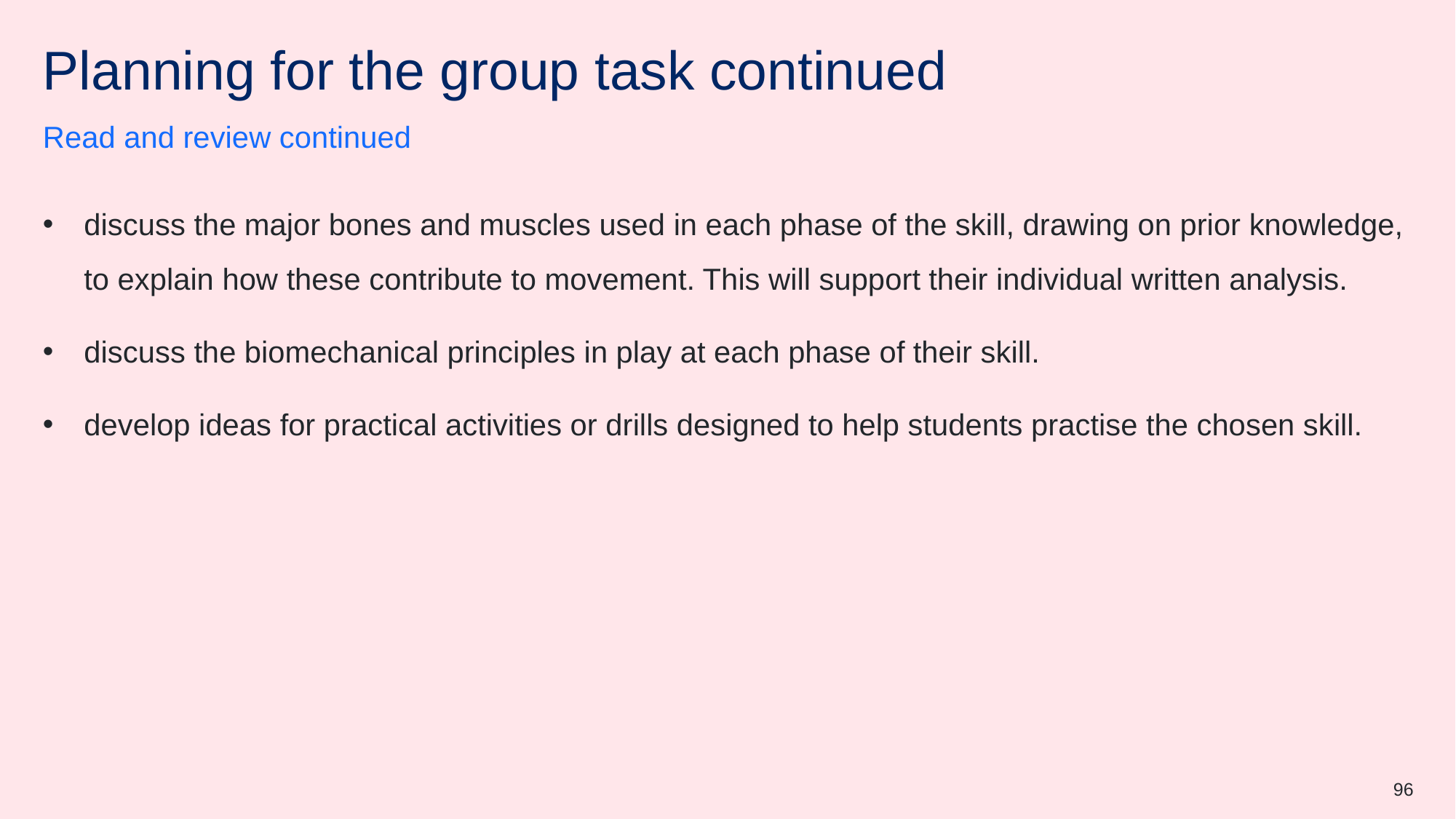

# Planning for the group task continued
Read and review continued
discuss the major bones and muscles used in each phase of the skill, drawing on prior knowledge, to explain how these contribute to movement. This will support their individual written analysis.
discuss the biomechanical principles in play at each phase of their skill.
develop ideas for practical activities or drills designed to help students practise the chosen skill.
96